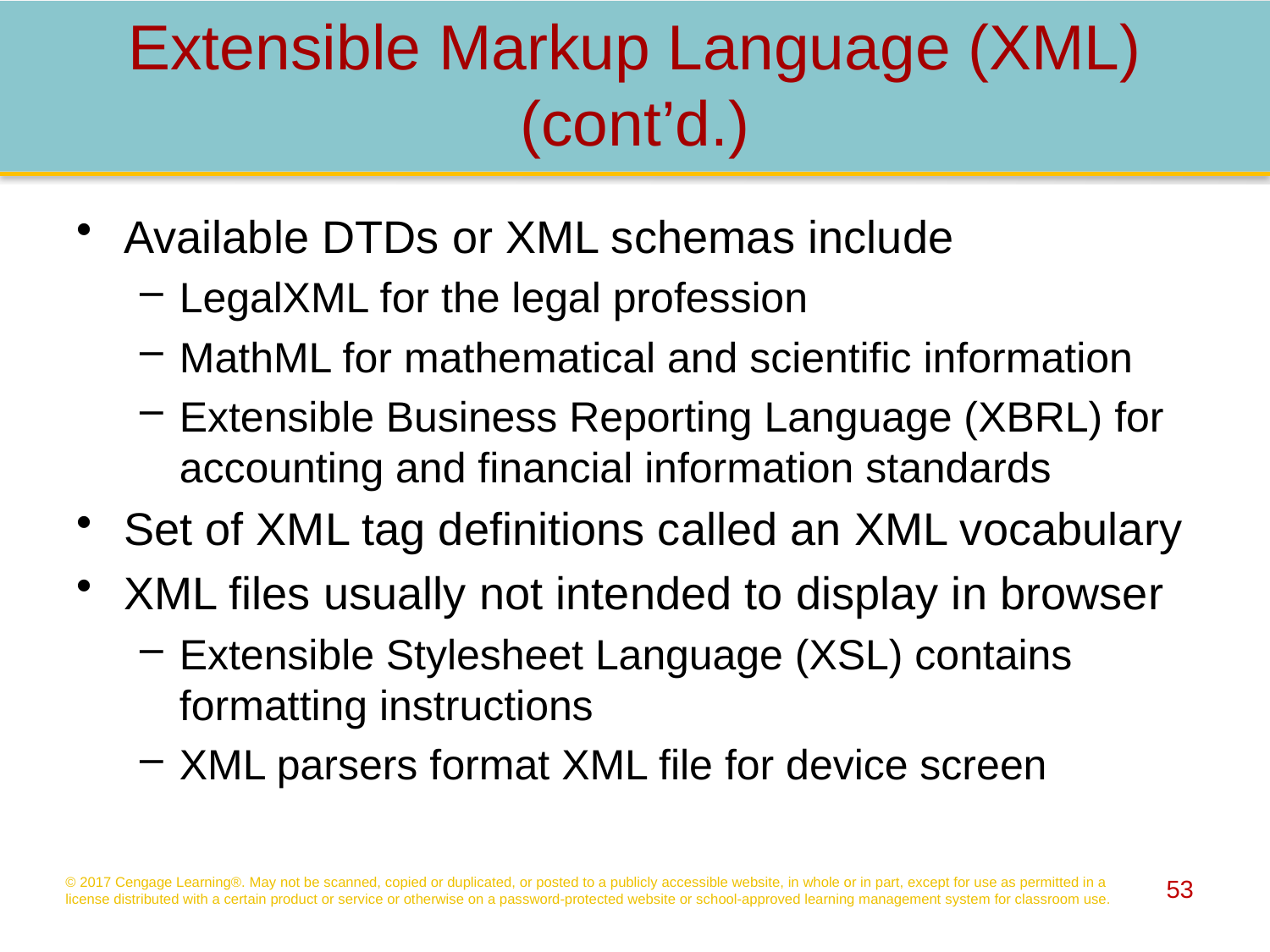

# Extensible Markup Language (XML) (cont’d.)
Available DTDs or XML schemas include
LegalXML for the legal profession
MathML for mathematical and scientific information
Extensible Business Reporting Language (XBRL) for accounting and financial information standards
Set of XML tag definitions called an XML vocabulary
XML files usually not intended to display in browser
Extensible Stylesheet Language (XSL) contains formatting instructions
XML parsers format XML file for device screen
© 2017 Cengage Learning®. May not be scanned, copied or duplicated, or posted to a publicly accessible website, in whole or in part, except for use as permitted in a license distributed with a certain product or service or otherwise on a password-protected website or school-approved learning management system for classroom use.
53